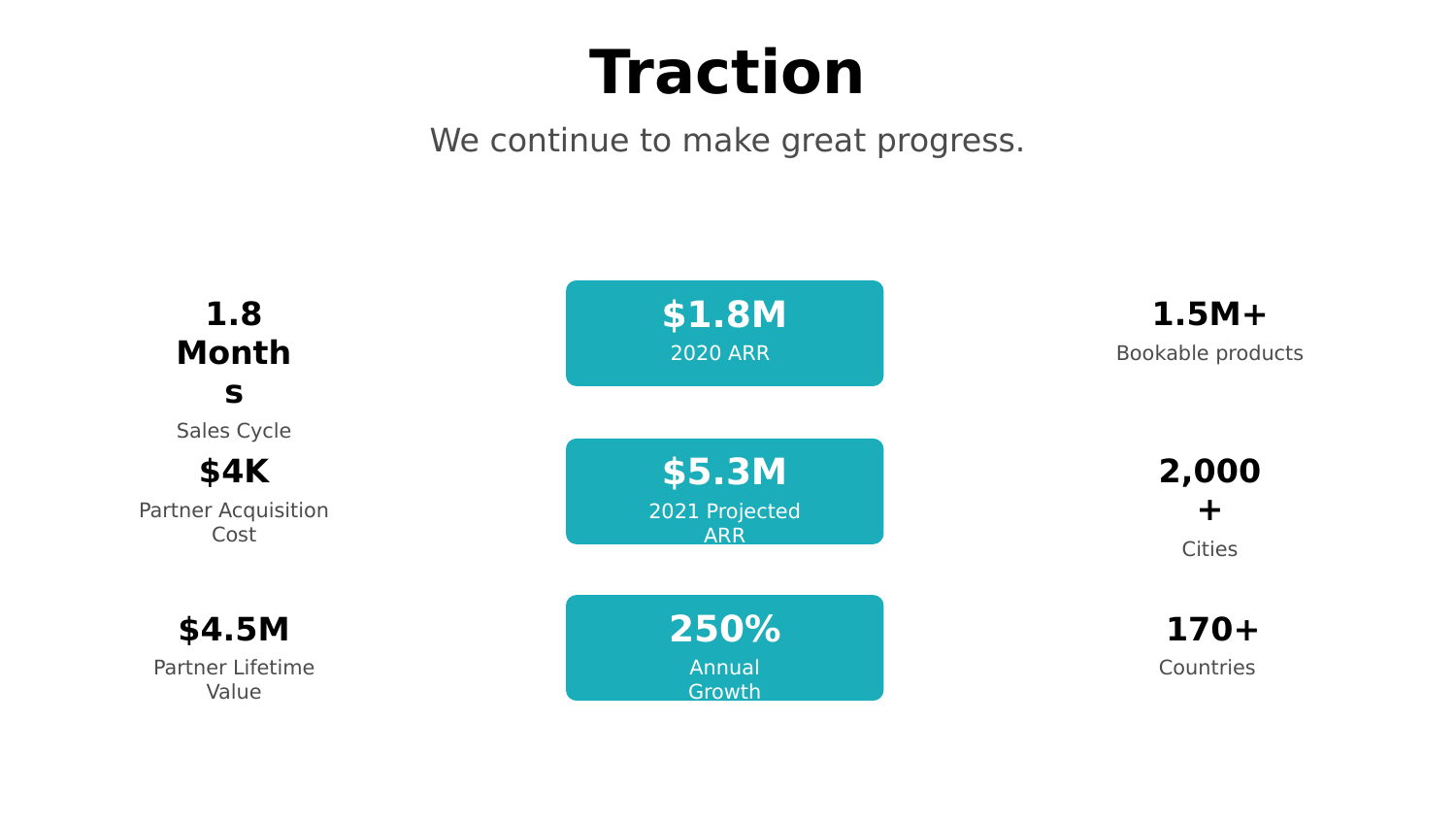

Traction
We continue to make great progress.
1.8 Months
Sales Cycle
1.5M+
Bookable products
$1.8M
2020 ARR

2,000+
Cities
$4K
Partner Acquisition Cost
$5.3M
2021 Projected ARR

250%
Annual Growth
170+
Countries
$4.5M
Partner Lifetime Value